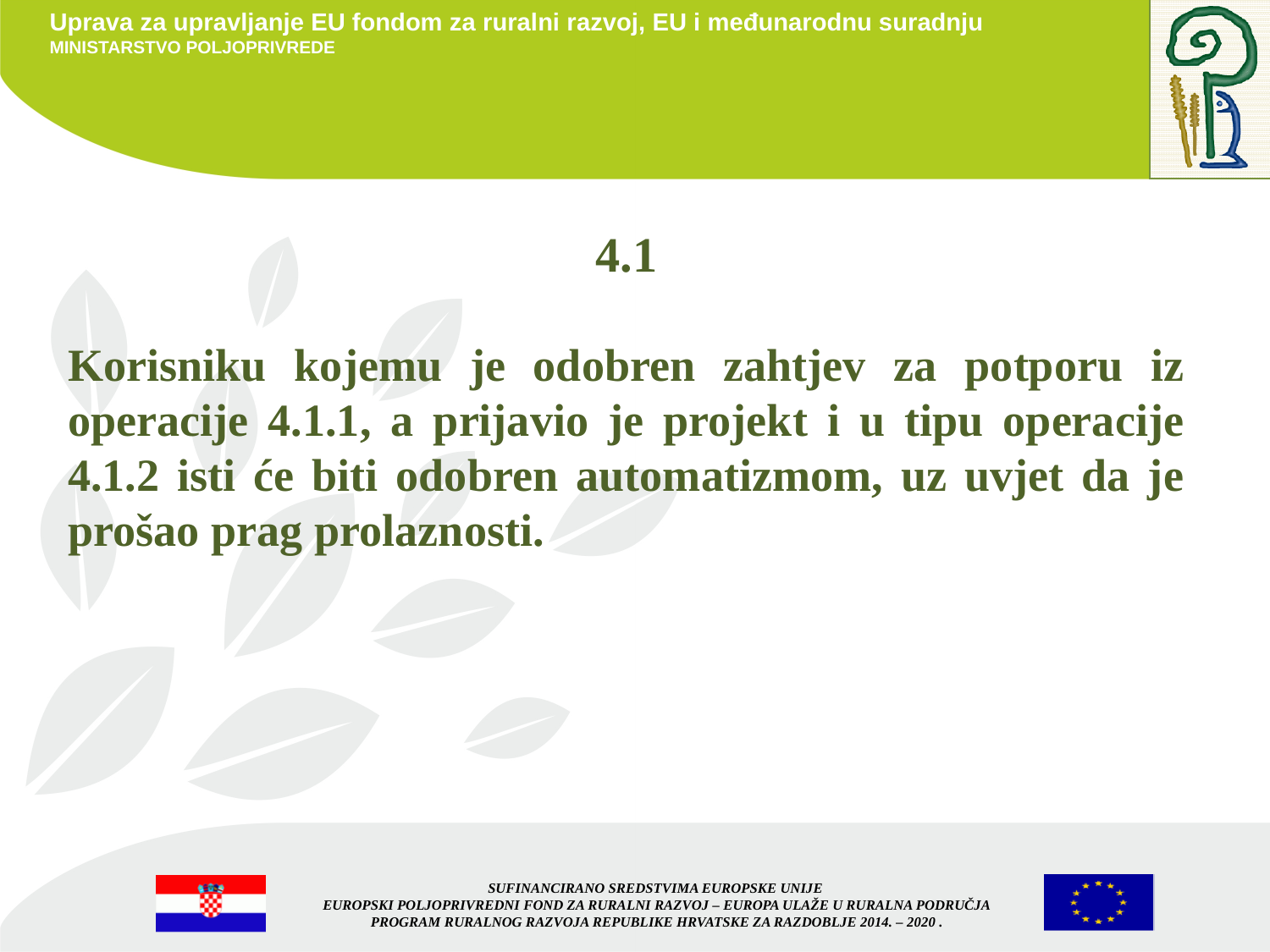

4.1

Korisniku kojemu je odobren zahtjev za potporu iz operacije 4.1.1, a prijavio je projekt i u tipu operacije 4.1.2 isti će biti odobren automatizmom, uz uvjet da je prošao prag prolaznosti.